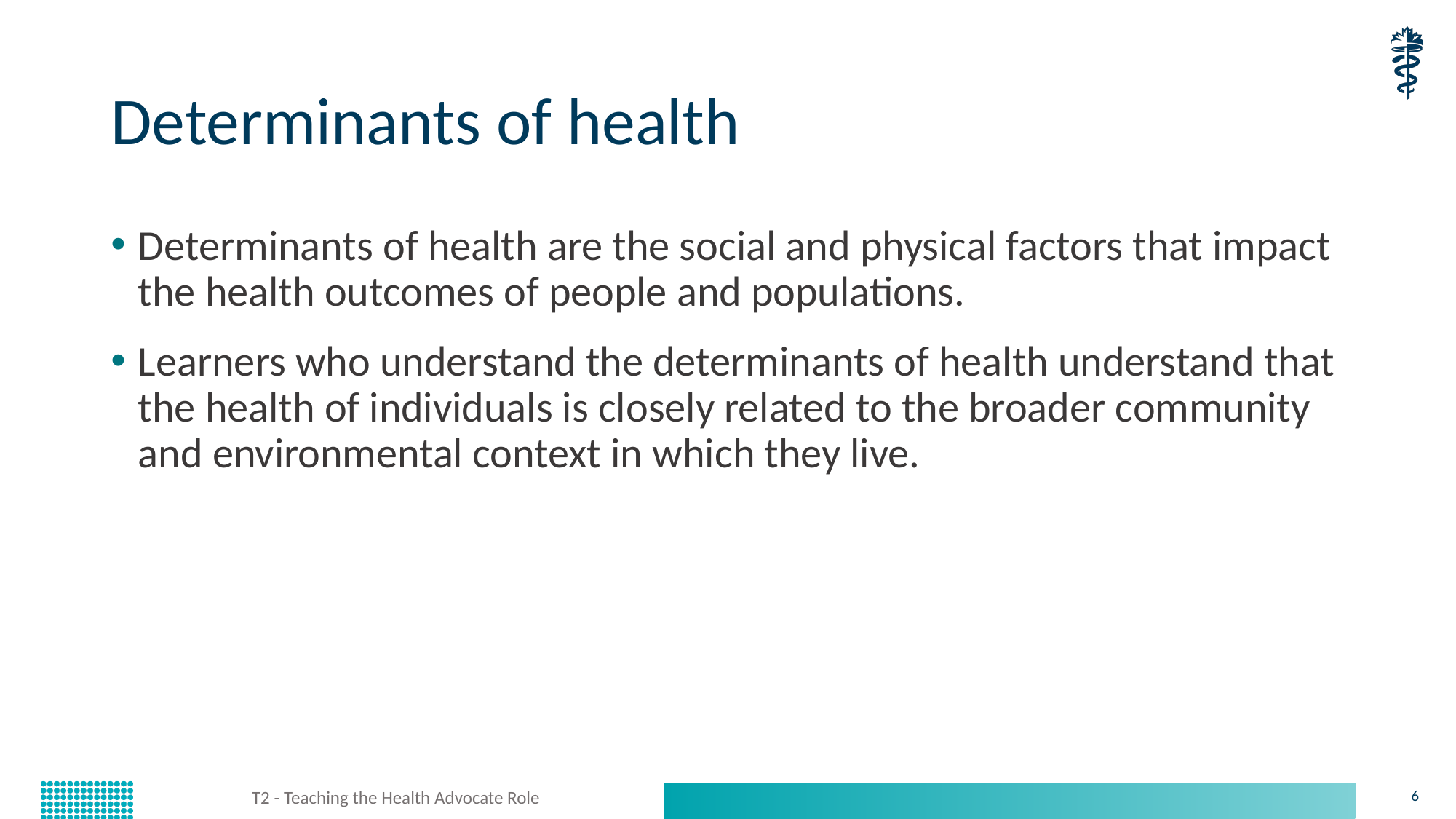

# Determinants of health
Determinants of health are the social and physical factors that impact the health outcomes of people and populations.
Learners who understand the determinants of health understand that the health of individuals is closely related to the broader community and environmental context in which they live.

T2 - Teaching the Health Advocate Role
6